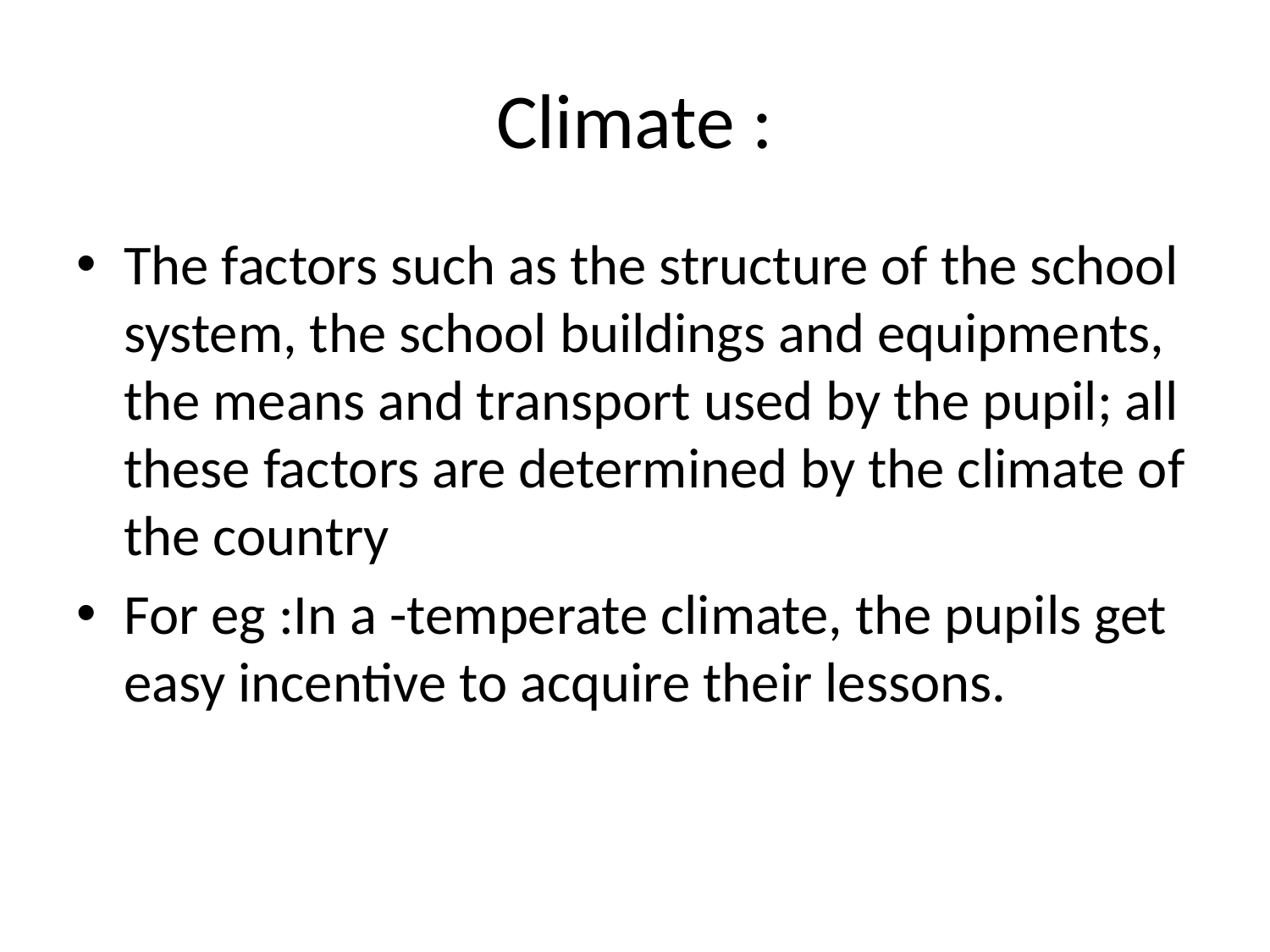

# Climate :
The factors such as the structure of the school system, the school buildings and equipments, the means and transport used by the pupil; all these factors are determined by the climate of the country
For eg :In a -temperate climate, the pupils get easy incentive to acquire their lessons.